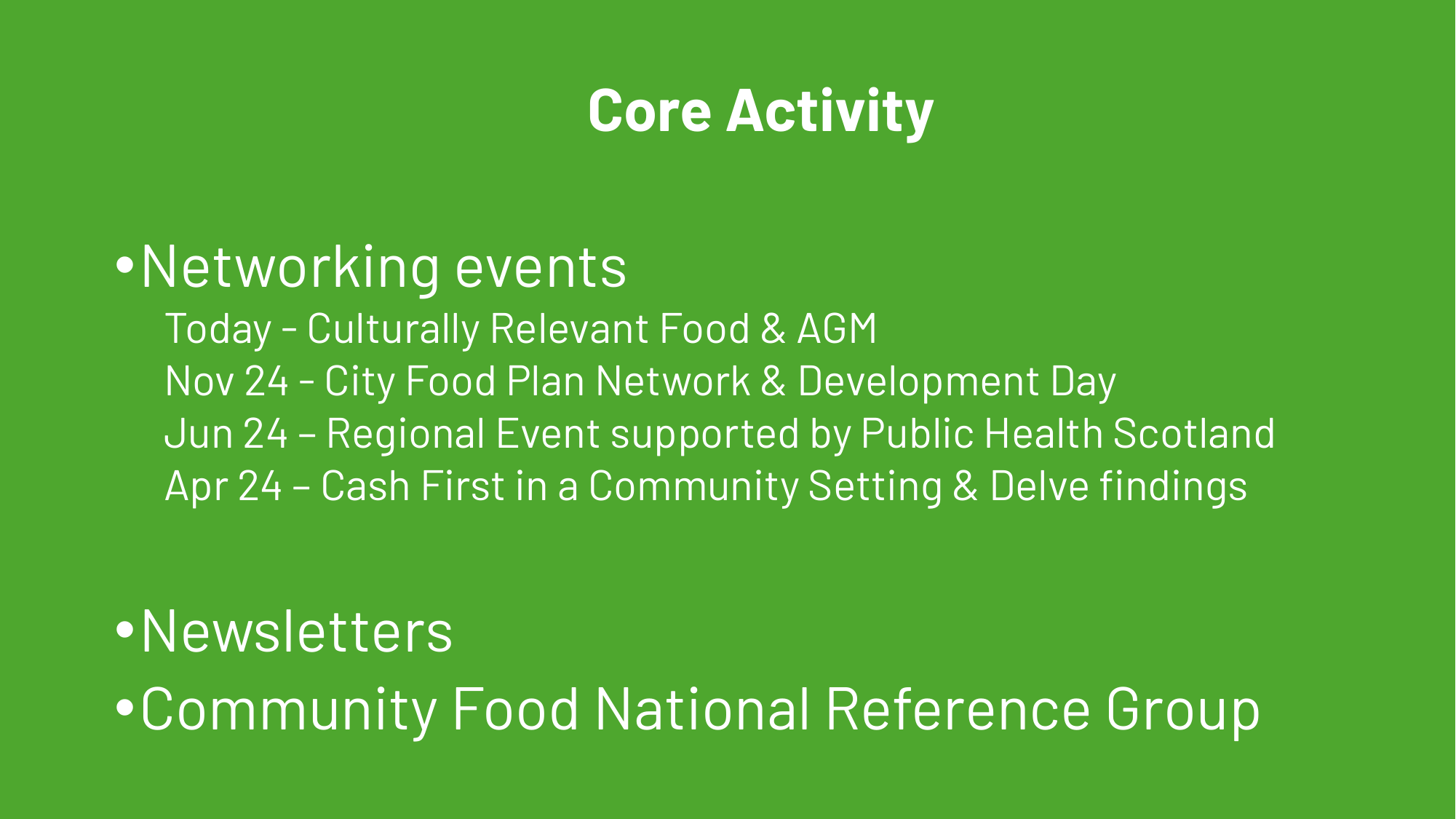

Core Activity

Networking events
Today - Culturally Relevant Food & AGM
Nov 24 - City Food Plan Network & Development Day
Jun 24 – Regional Event supported by Public Health Scotland
Apr 24 – Cash First in a Community Setting & Delve findings

Newsletters
Community Food National Reference Group